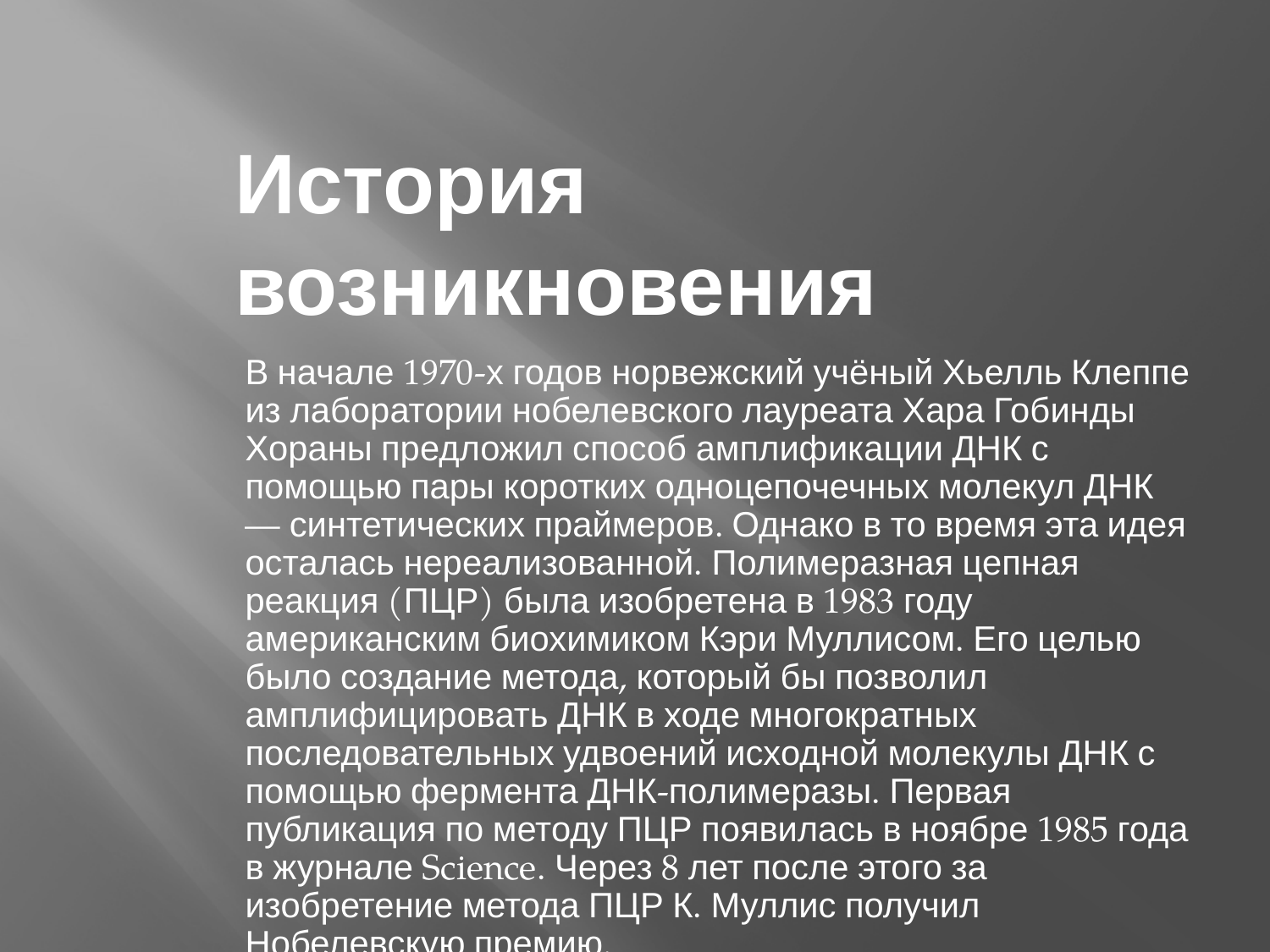

История возникновения
В начале 1970-х годов норвежский учёный Хьелль Клеппе из лаборатории нобелевского лауреата Хара Гобинды Хораны предложил способ амплификации ДНК с помощью пары коротких одноцепочечных молекул ДНК — синтетических праймеров. Однако в то время эта идея осталась нереализованной. Полимеразная цепная реакция (ПЦР) была изобретена в 1983 году американским биохимиком Кэри Муллисом. Его целью было создание метода, который бы позволил амплифицировать ДНК в ходе многократных последовательных удвоений исходной молекулы ДНК с помощью фермента ДНК-полимеразы. Первая публикация по методу ПЦР появилась в ноябре 1985 года в журнале Science. Через 8 лет после этого за изобретение метода ПЦР К. Муллис получил Нобелевскую премию.